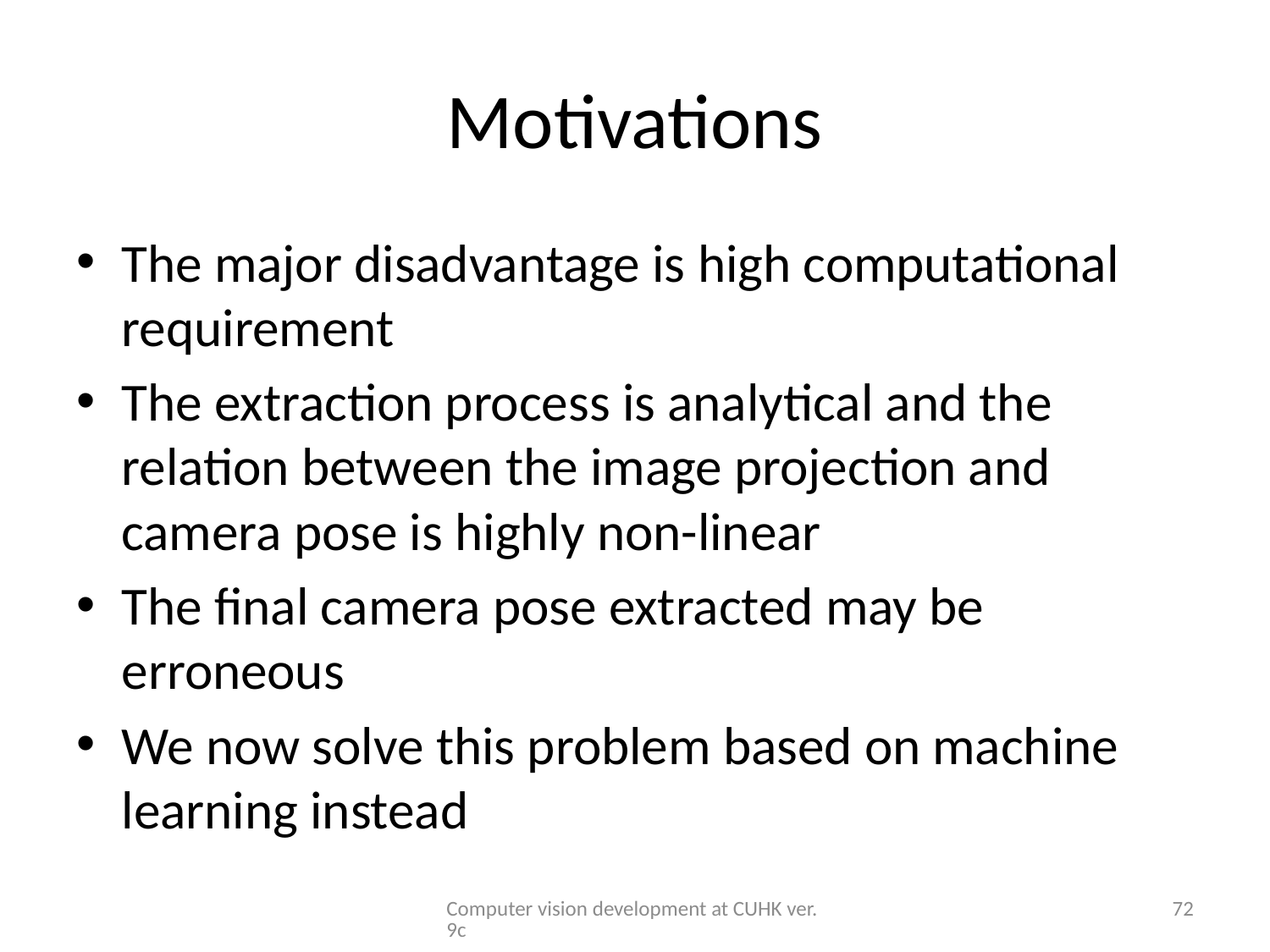

# Motivations
The major disadvantage is high computational requirement
The extraction process is analytical and the relation between the image projection and camera pose is highly non-linear
The ﬁnal camera pose extracted may be erroneous
We now solve this problem based on machine learning instead

Computer vision development at CUHK ver.9c
72